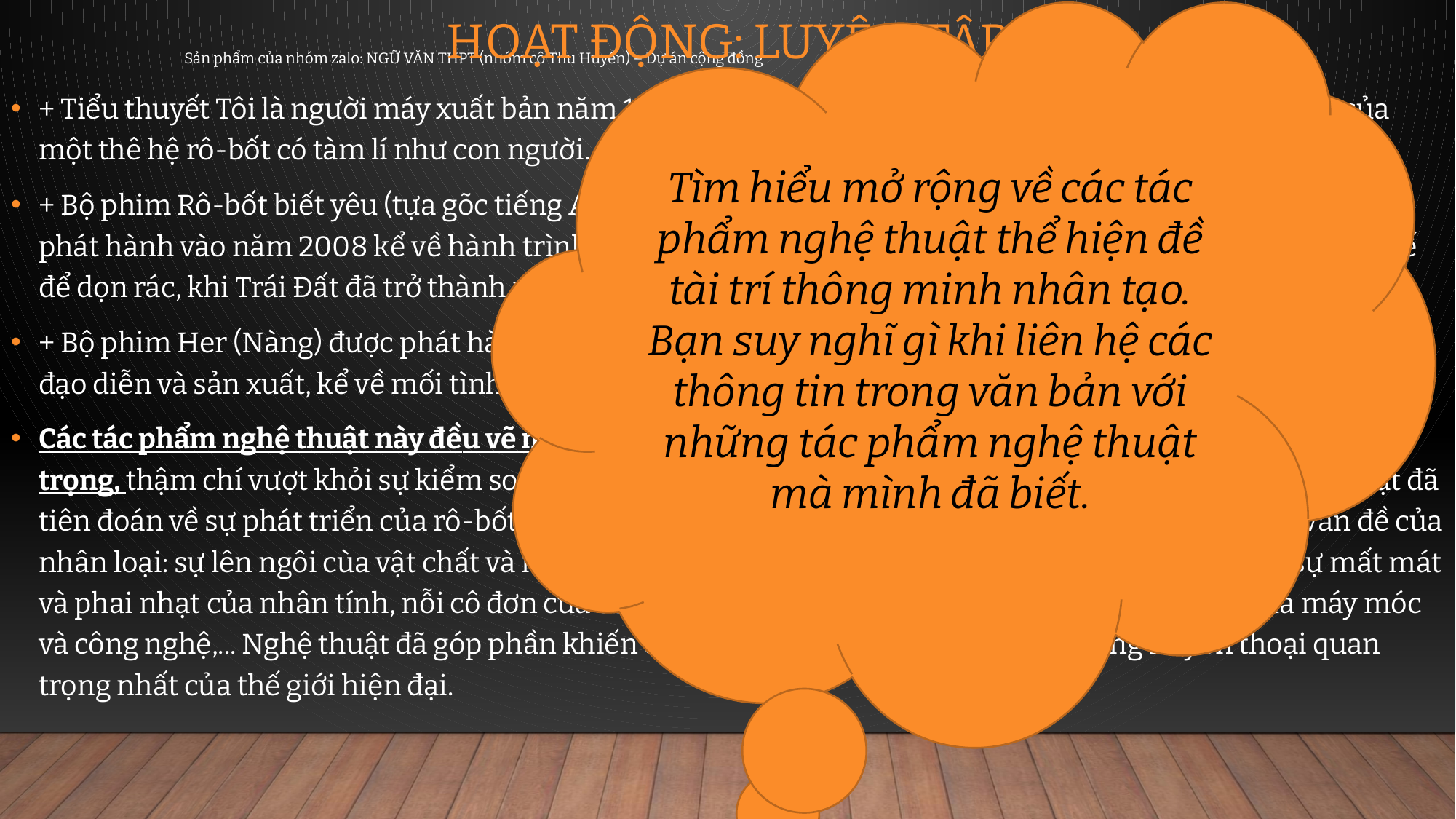

Tìm hiểu mở rộng về các tác phẩm nghệ thuật thể hiện đề tài trí thông minh nhân tạo. Bạn suy nghĩ gì khi liên hệ các thông tin trong văn bản với những tác phẩm nghệ thuật mà mình đã biết.

# HOẠT ĐỘNG: LUYỆN TẬP
Sản phẩm của nhóm zalo: NGỮ VĂN THPT (nhóm cô Thu Huyền) – Dự án cộng đồng
+ Tiểu thuyết Tôi là người máy xuất bản năm 1950 cùa l-xắc A-xi-nô (Isaac Asinov) tiên báo sự ra đời của một thê hệ rô-bốt có tàm lí như con người.
+ Bộ phim Rô-bốt biết yêu (tựa gõc tiếng Anh là Wall-E) của đạo diễn An-đriu Xtay-tơn (Andrew Staton) phát hành vào năm 2008 kể về hành trình giải cứu Trái Đẩt của một chú rô-bốt tên là Wall-E được thiết kế để dọn rác, khi Trái Đất đã trở thành một biển rác thải khổng lồ.
+ Bộ phim Her (Nàng) được phát hành vào năm 2013, do Xờ-pai Giôn-de (Spike Jonze) viết kịch bản kiêm đạo diễn và sản xuất, kể về mối tình giữa một người đàn ông làm nghề viết thư thuê với một hệ điều hành,...
Các tác phẩm nghệ thuật này đều vẽ nên viễn cảnh nơi rô-bốt ngày càng trở nên thông minh và quan trọng, thậm chí vượt khỏi sự kiểm soát của con người, chi phối ngược lại con người. Các nghệ sĩ, một mặt đã tiên đoán về sự phát triển của rô-bốt, mặt khác thông qua các viễn tưởng về rô-bốt, đặt ra những vấn đề của nhân loại: sự lên ngôi cùa vật chất và máy móc, nguy cơ hủy diệt của nền văn minh công nghiệp, sự mất mát và phai nhạt của nhân tính, nỗi cô đơn của con người, nỗi âu lo của nhân loại trước sự đe doạ của máy móc và công nghệ,... Nghệ thuật đã góp phần khiến cho rô-bốt trở thành một trong những huyền thoại quan trọng nhất của thế giới hiện đại.